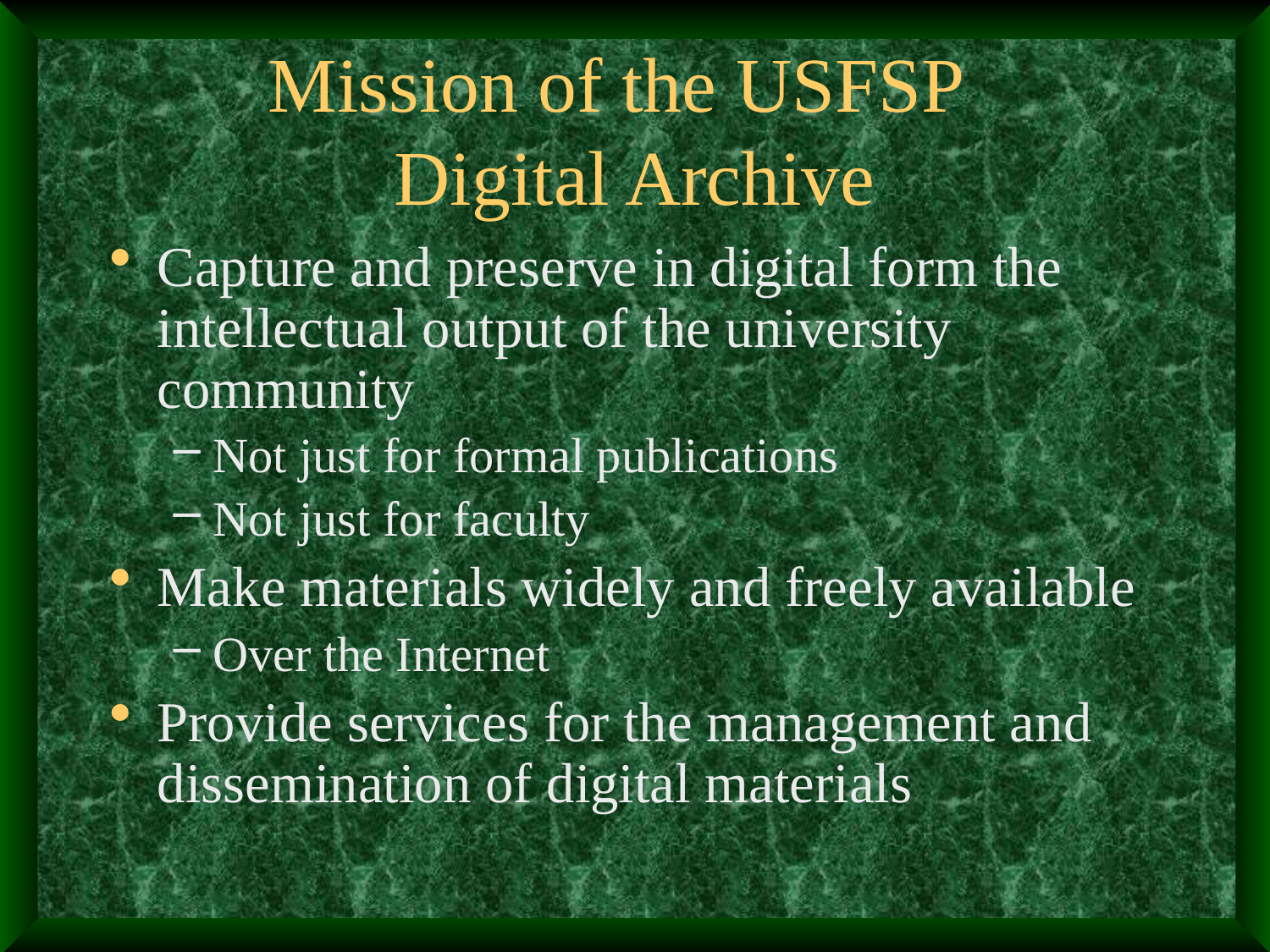

# Mission of the USFSP Digital Archive
Capture and preserve in digital form the intellectual output of the university community
Not just for formal publications
Not just for faculty
Make materials widely and freely available
Over the Internet
Provide services for the management and dissemination of digital materials